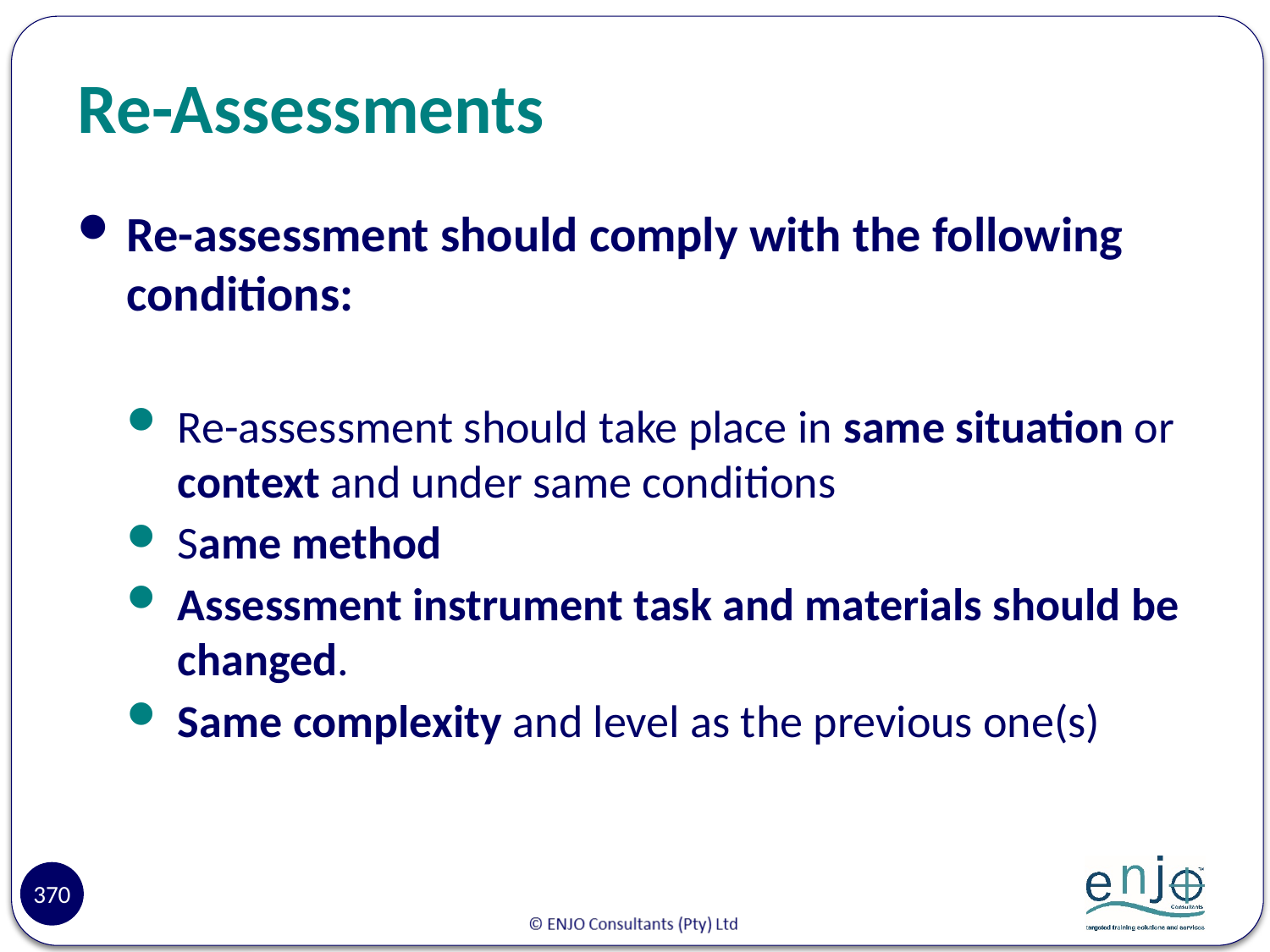

# Re-Assessments
Re-assessment should comply with the following conditions:

Re-assessment should take place in same situation or context and under same conditions
Same method
Assessment instrument task and materials should be changed.
Same complexity and level as the previous one(s)

370